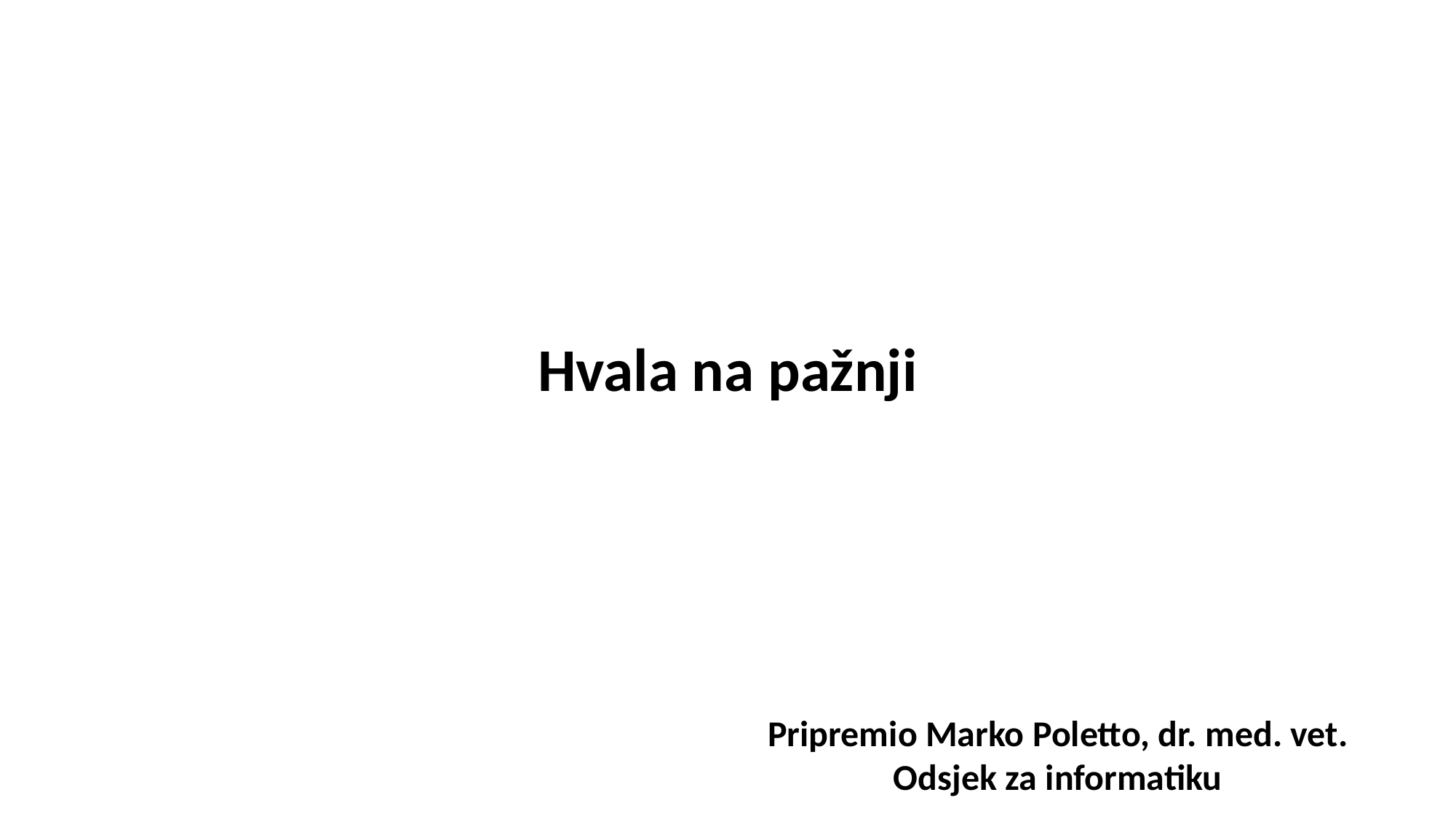

Hvala na pažnji
Pripremio Marko Poletto, dr. med. vet.
Odsjek za informatiku